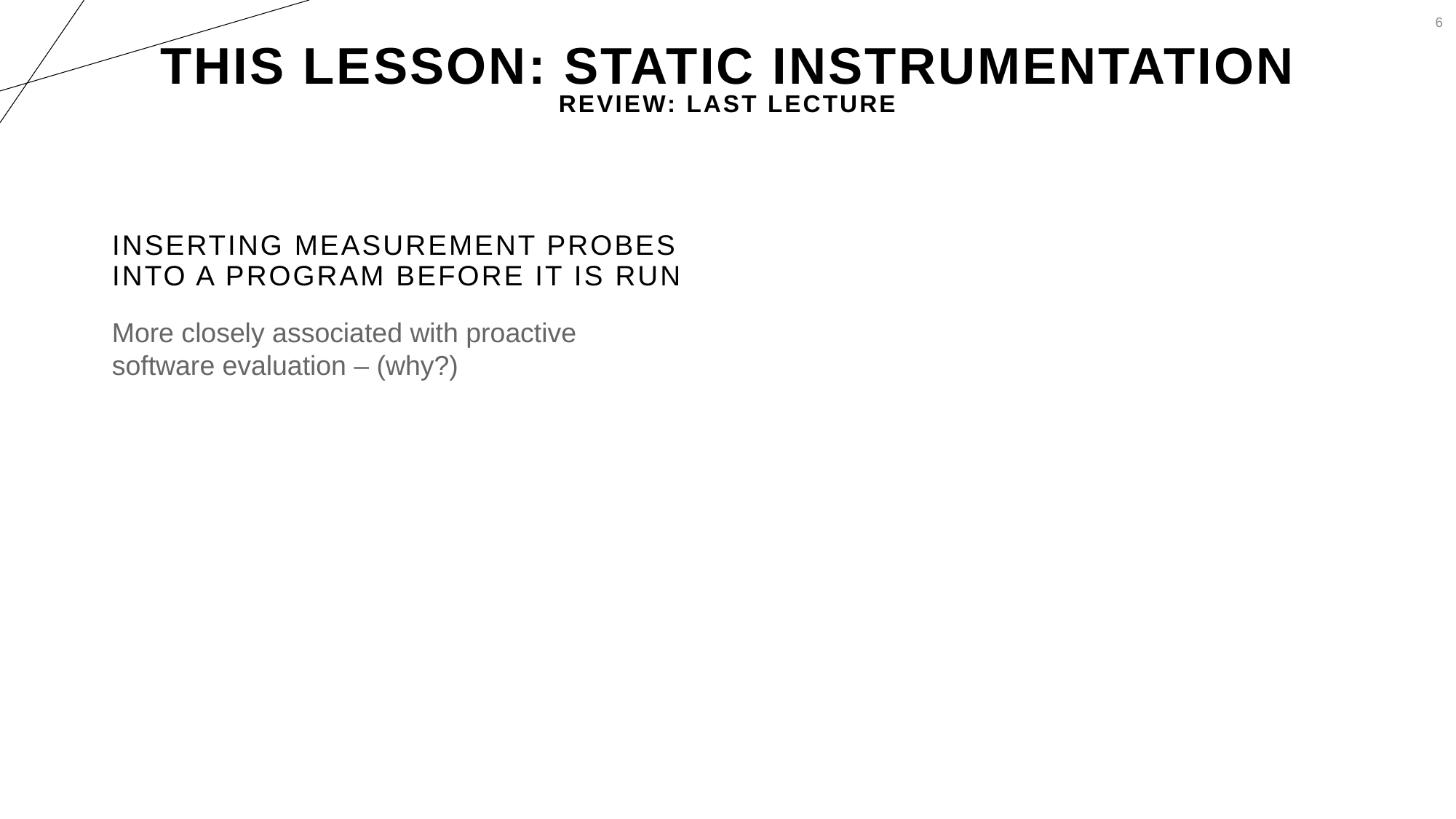

6
# This Lesson: Static Instrumentation
Review: Last Lecture
Inserting measurement probes into a program Before it is run
More closely associated with proactive software evaluation – (why?)